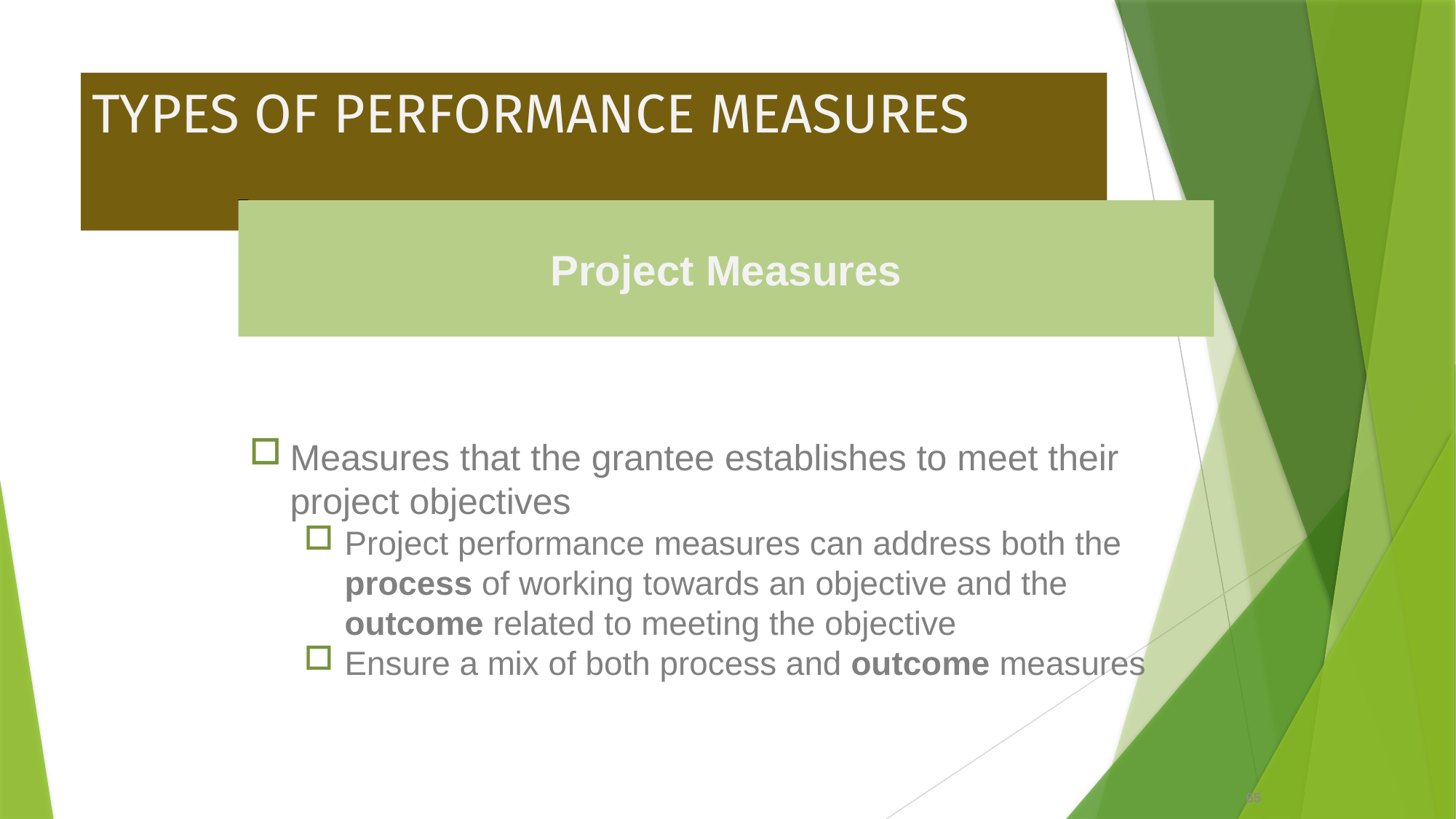

# TYPES OF PERFORMANCE MEASURES
Project Measures
Measures that the grantee establishes to meet their project objectives
Project performance measures can address both the process of working towards an objective and the outcome related to meeting the objective
Ensure a mix of both process and outcome measures
65